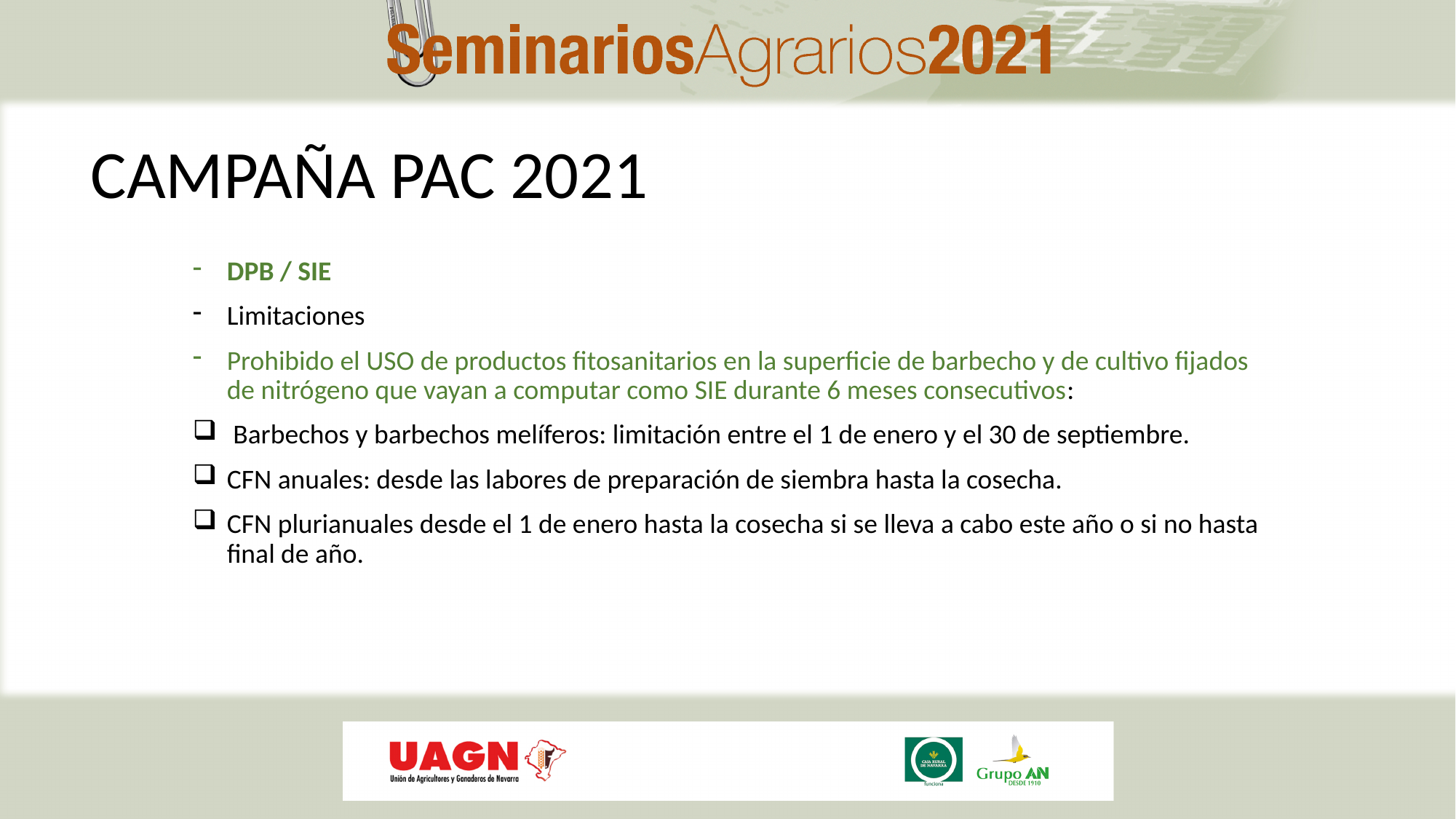

# CAMPAÑA PAC 2021
DPB / SIE
Limitaciones
Prohibido el USO de productos fitosanitarios en la superficie de barbecho y de cultivo fijados de nitrógeno que vayan a computar como SIE durante 6 meses consecutivos:
 Barbechos y barbechos melíferos: limitación entre el 1 de enero y el 30 de septiembre.
CFN anuales: desde las labores de preparación de siembra hasta la cosecha.
CFN plurianuales desde el 1 de enero hasta la cosecha si se lleva a cabo este año o si no hasta final de año.